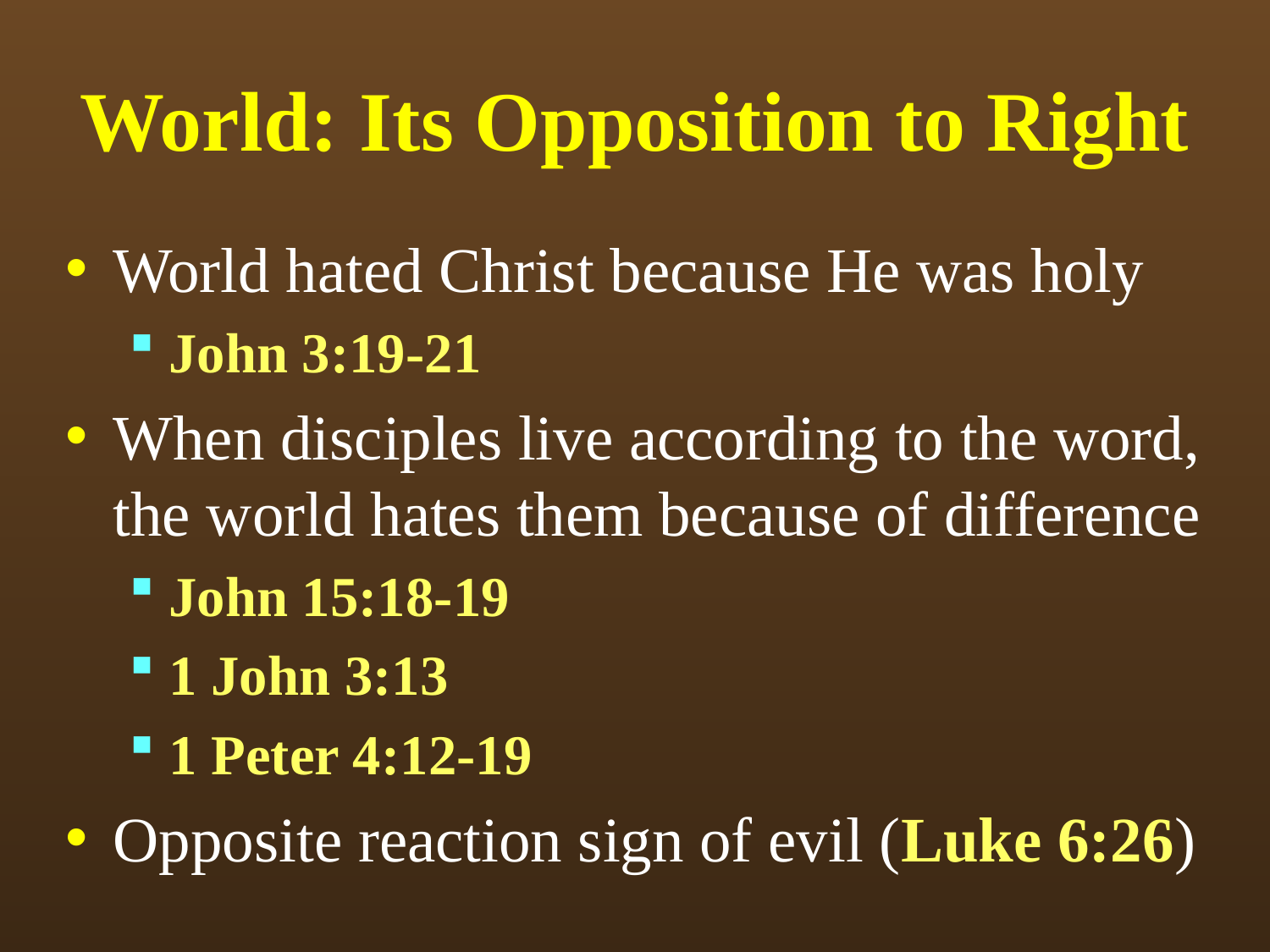

# World: Its Opposition to Right
World hated Christ because He was holy
John 3:19-21
When disciples live according to the word, the world hates them because of difference
John 15:18-19
1 John 3:13
1 Peter 4:12-19
Opposite reaction sign of evil (Luke 6:26)